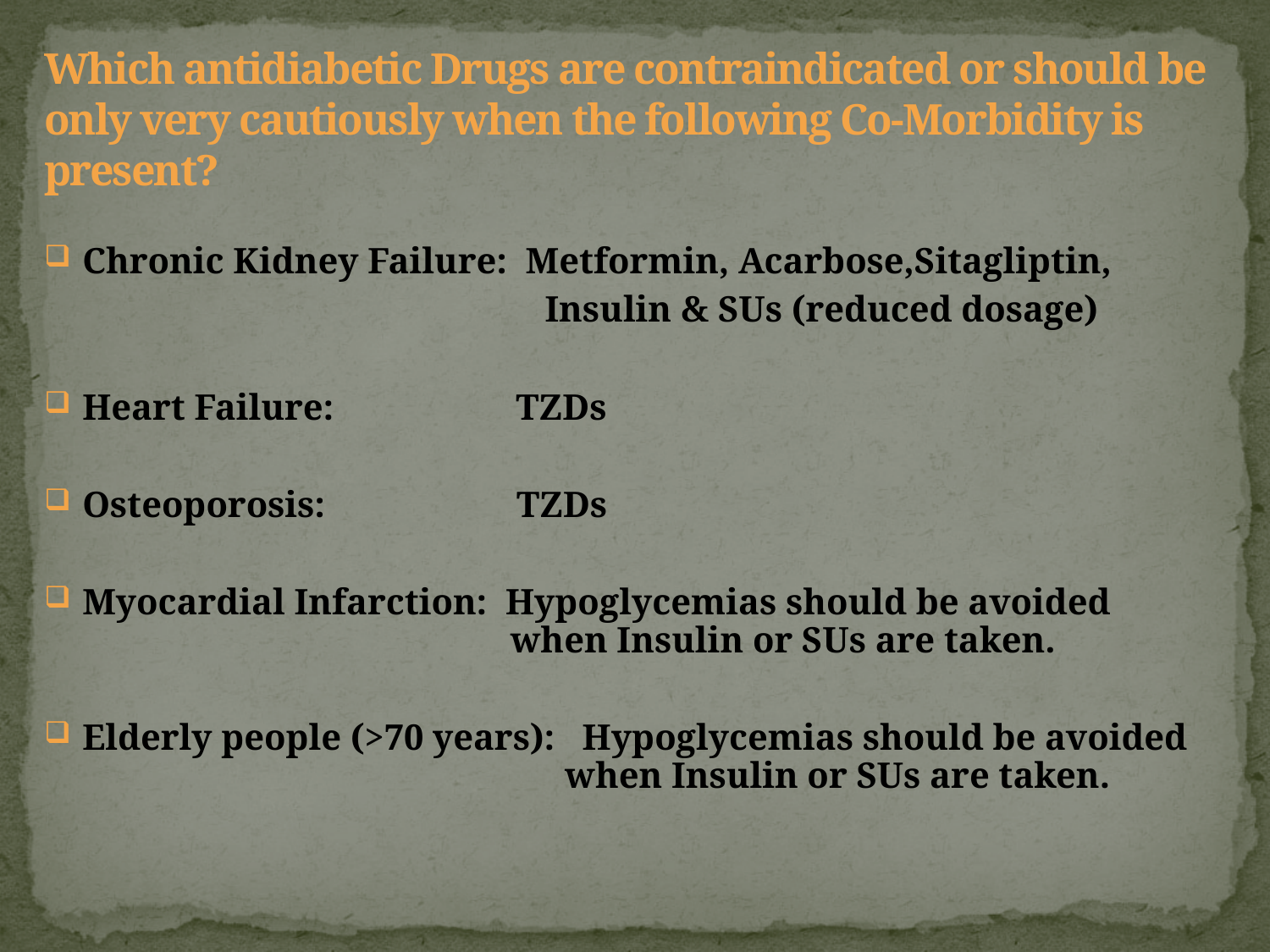

# Which antidiabetic Drugs are contraindicated or should be only very cautiously when the following Co-Morbidity is present?

Chronic Kidney Failure:  Metformin, Acarbose,Sitagliptin,
                                                       Insulin & SUs (reduced dosage)

Heart Failure:                    TZDs

Osteoporosis:                     TZDs

Myocardial Infarction:  Hypoglycemias should be avoided
                                               when Insulin or SUs are taken.

Elderly people (>70 years):   Hypoglycemias should be avoided
                                                     when Insulin or SUs are taken.